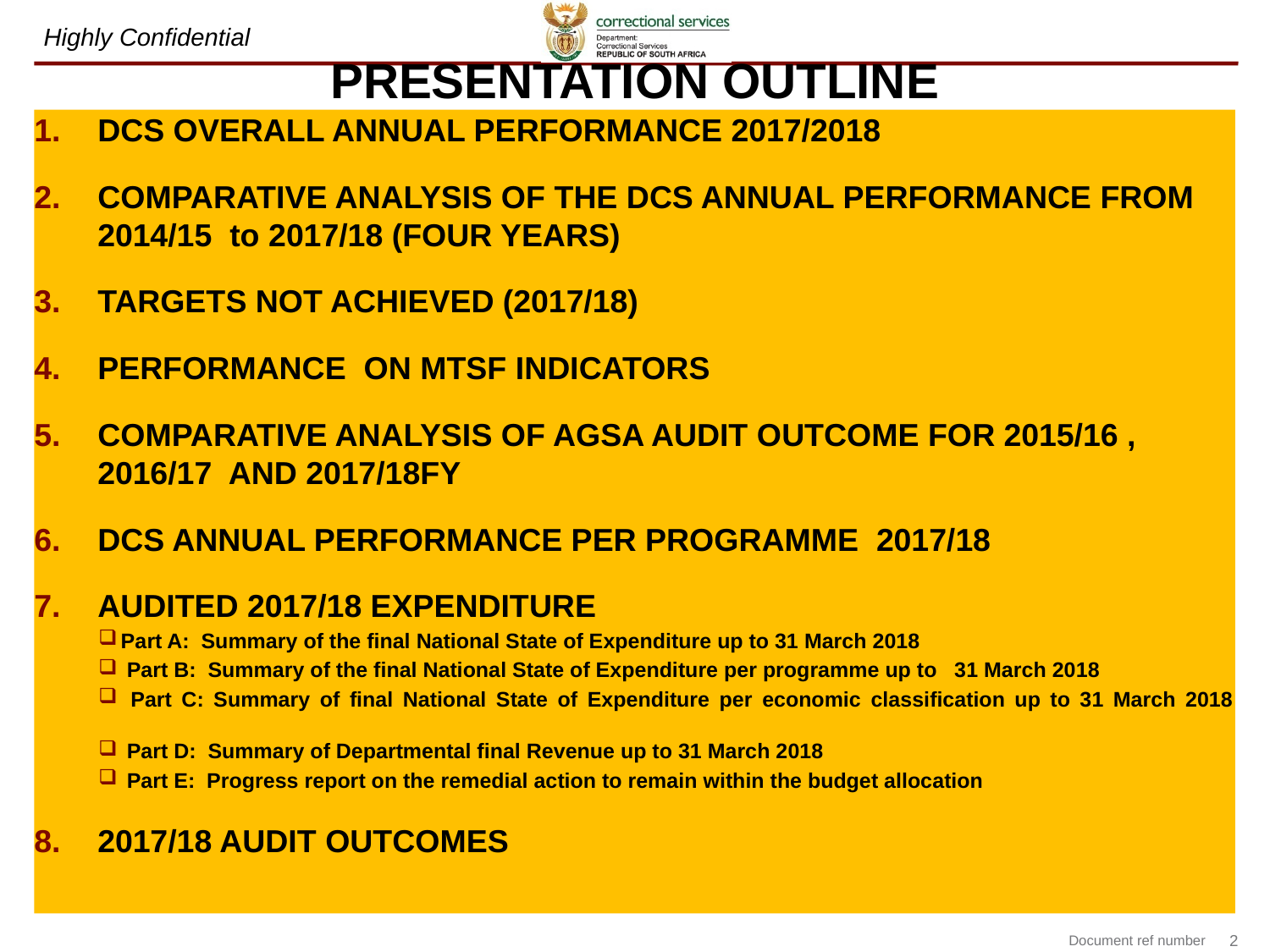

# PRESENTATION OUTLINE
DCS OVERALL ANNUAL PERFORMANCE 2017/2018
COMPARATIVE ANALYSIS OF THE DCS ANNUAL PERFORMANCE FROM 2014/15  to 2017/18 (FOUR YEARS)
TARGETS NOT ACHIEVED (2017/18)
PERFORMANCE  ON MTSF INDICATORS
COMPARATIVE ANALYSIS OF AGSA AUDIT OUTCOME FOR 2015/16 , 2016/17  AND 2017/18FY
DCS ANNUAL PERFORMANCE PER PROGRAMME  2017/18
AUDITED 2017/18 EXPENDITURE
Part A:  Summary of the final National State of Expenditure up to 31 March 2018
 Part B:  Summary of the final National State of Expenditure per programme up to   31 March 2018
 Part C: Summary of final National State of Expenditure per economic classification up to 31 March 2018
 Part D:  Summary of Departmental final Revenue up to 31 March 2018
 Part E:  Progress report on the remedial action to remain within the budget allocation
2017/18 AUDIT OUTCOMES